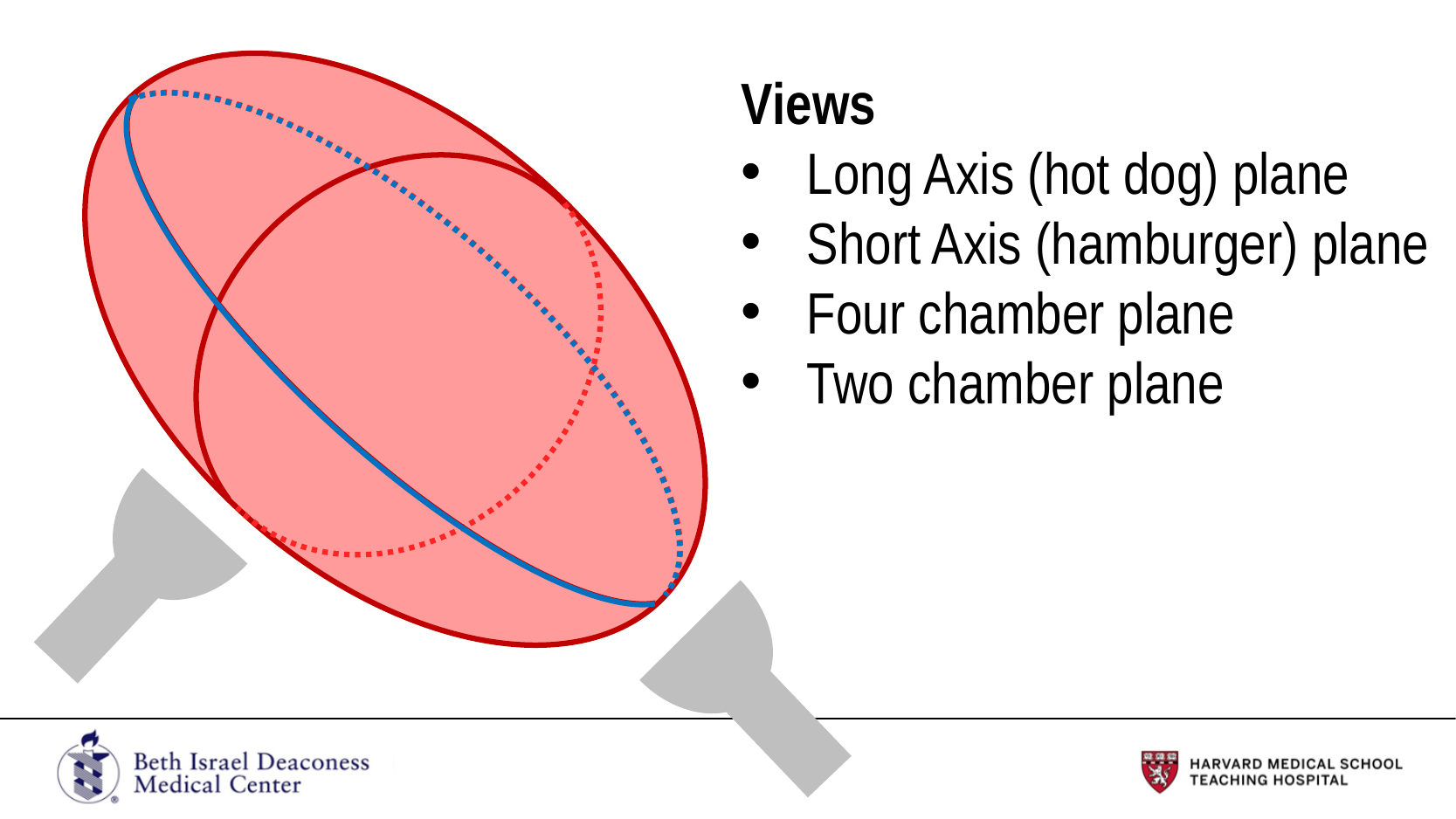

Views
Long Axis (hot dog) plane
Short Axis (hamburger) plane
Four chamber plane
Two chamber plane